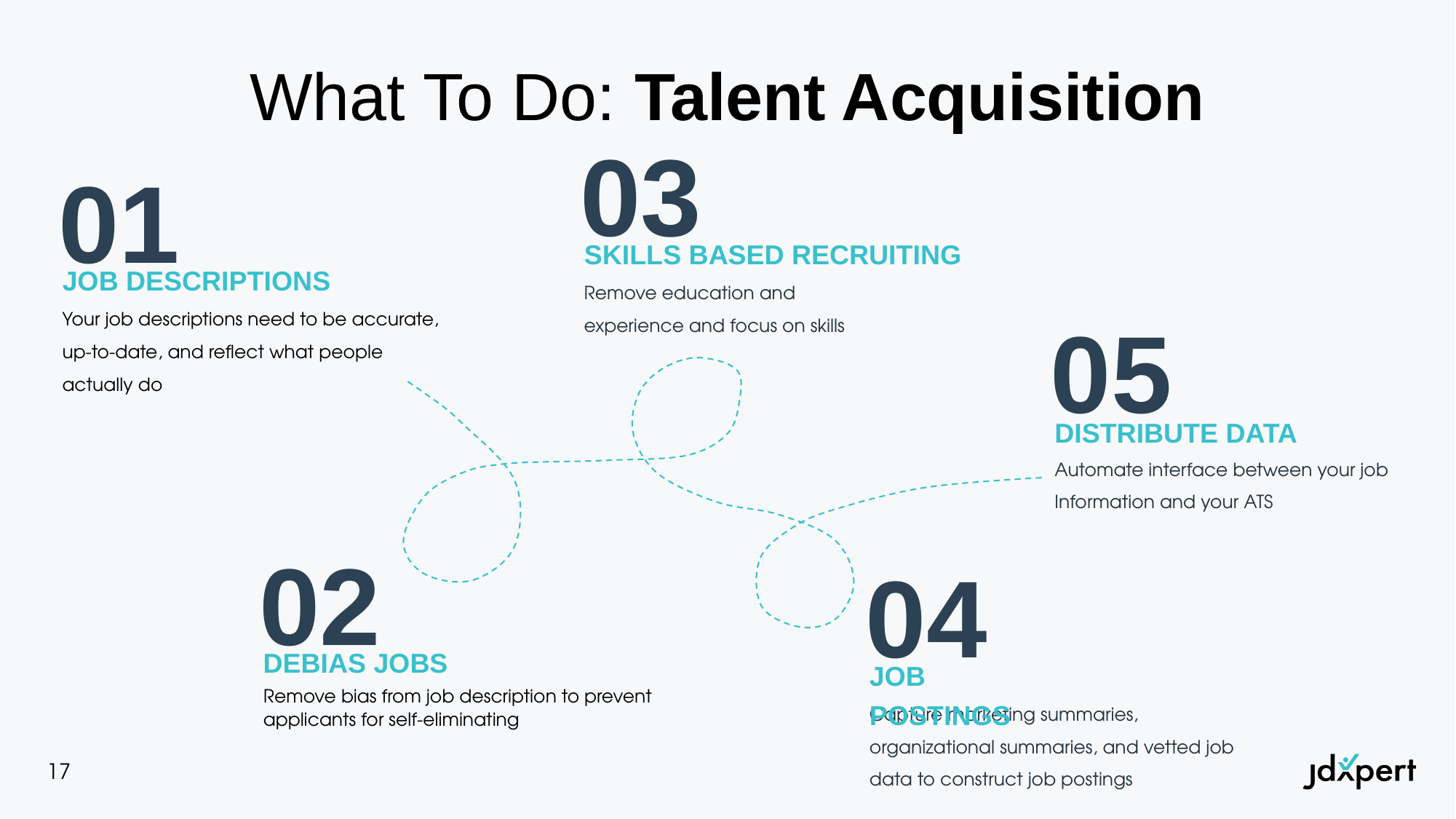

# What To Do: Talent Acquisition
03
SKILLS BASED RECRUITING
Remove education and experience and focus on skills
01
JOB DESCRIPTIONS
Your job descriptions need to be accurate, up-to-date, and reflect what people actually do
05
DISTRIBUTE DATA
Automate interface between your job Information and your ATS

02
DEBIAS JOBS
Remove bias from job description to prevent applicants for self-eliminating
04
JOB POSTINGS
Capture marketing summaries, organizational summaries, and vetted job data to construct job postings